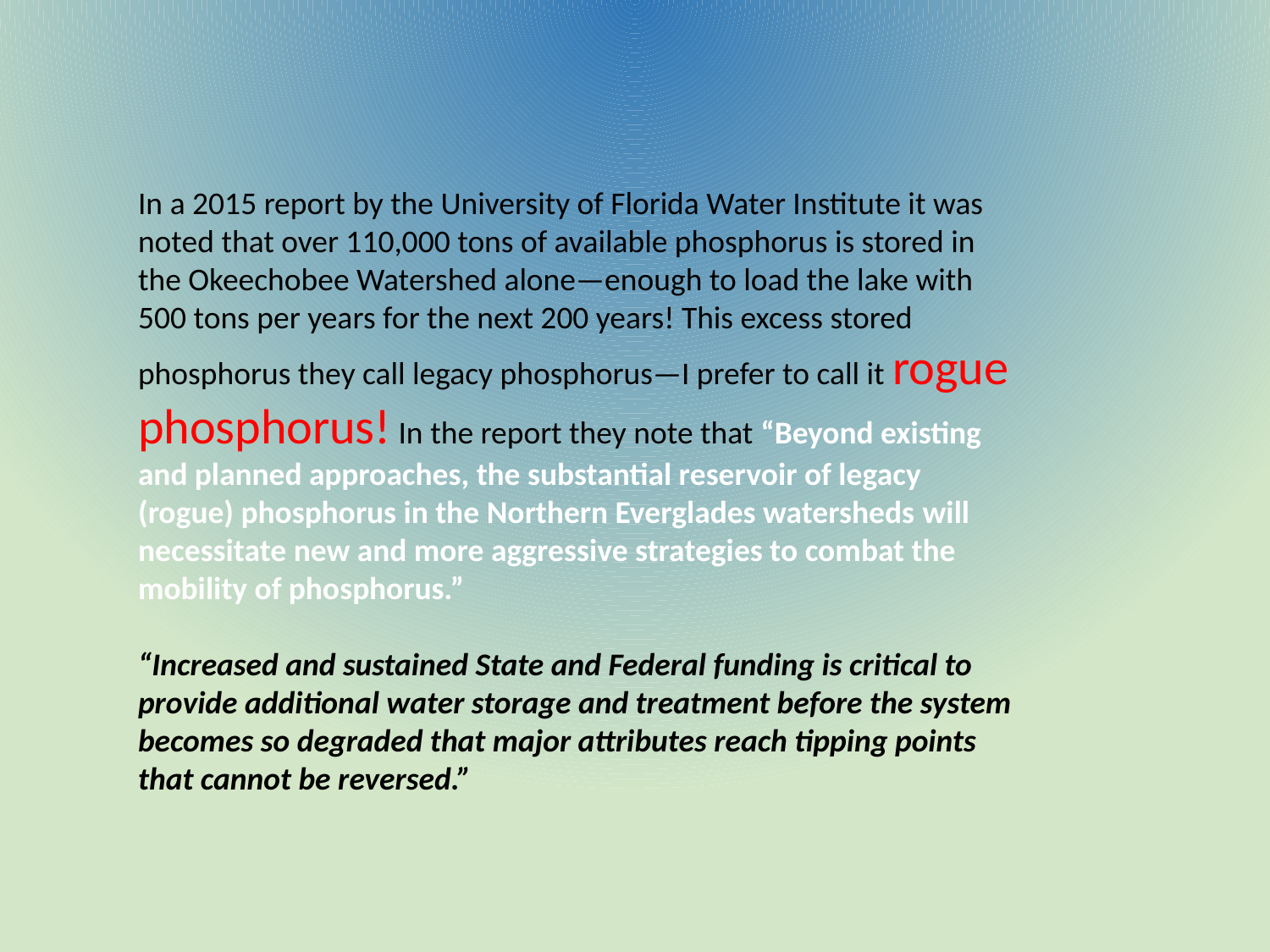

In a 2015 report by the University of Florida Water Institute it was noted that over 110,000 tons of available phosphorus is stored in the Okeechobee Watershed alone—enough to load the lake with 500 tons per years for the next 200 years! This excess stored phosphorus they call legacy phosphorus—I prefer to call it rogue phosphorus! In the report they note that “Beyond existing and planned approaches, the substantial reservoir of legacy (rogue) phosphorus in the Northern Everglades watersheds will necessitate new and more aggressive strategies to combat the mobility of phosphorus.”

“Increased and sustained State and Federal funding is critical to provide additional water storage and treatment before the system becomes so degraded that major attributes reach tipping points that cannot be reversed.”
​